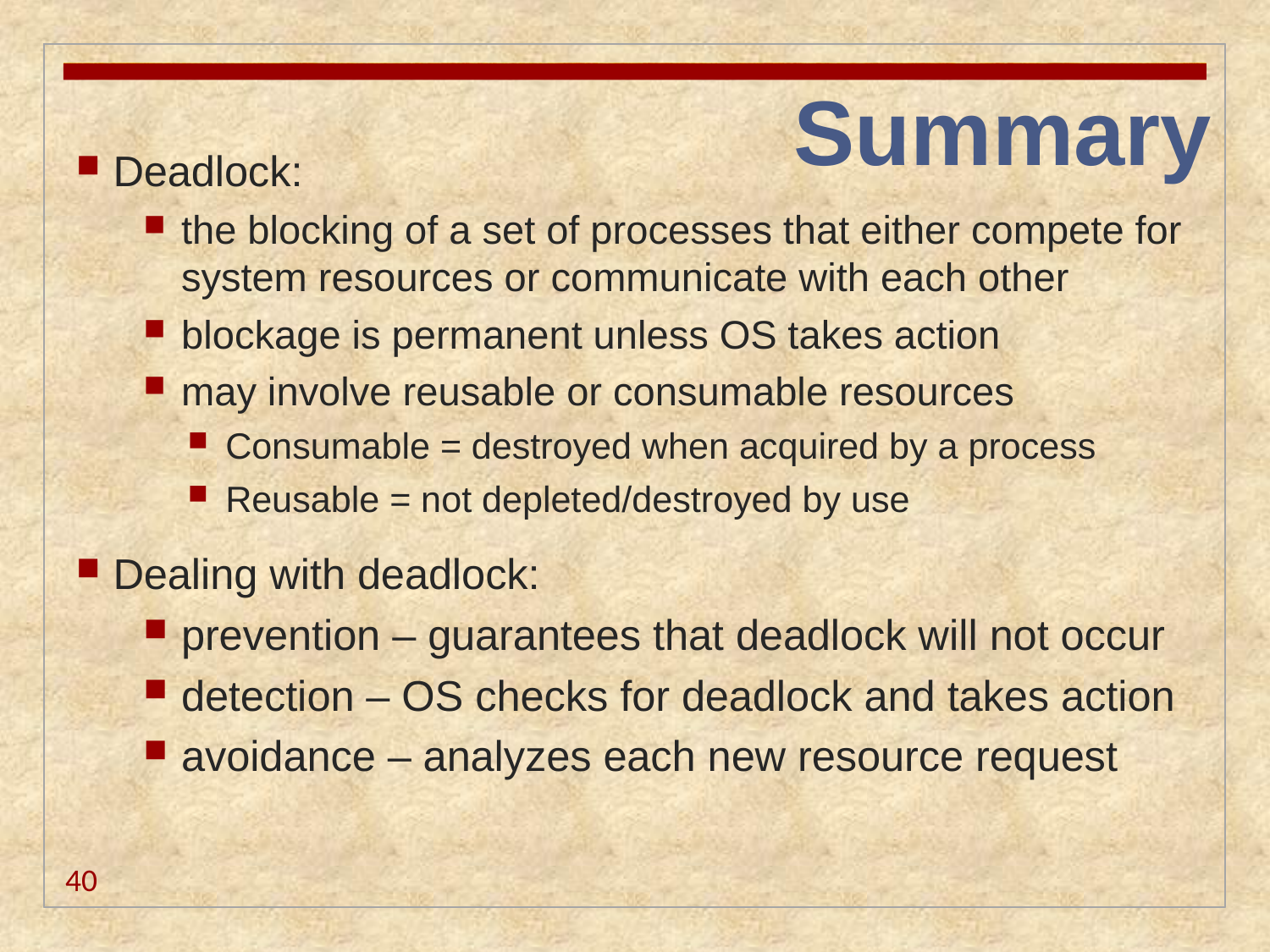

Summary
Deadlock:
the blocking of a set of processes that either compete for system resources or communicate with each other
blockage is permanent unless OS takes action
may involve reusable or consumable resources
Consumable = destroyed when acquired by a process
Reusable = not depleted/destroyed by use
Dealing with deadlock:
prevention – guarantees that deadlock will not occur
detection – OS checks for deadlock and takes action
avoidance – analyzes each new resource request

40